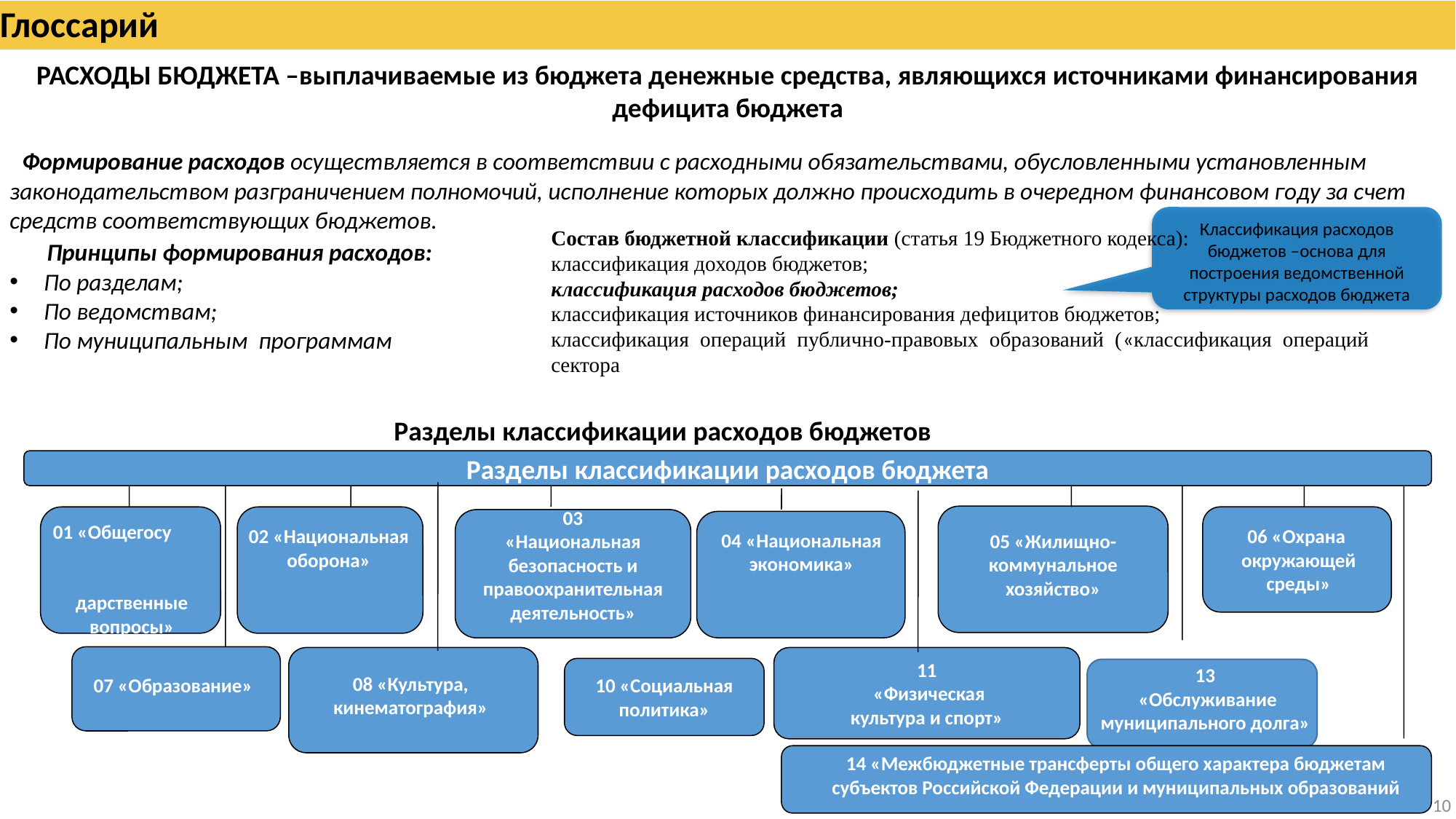

Глоссарий

РАСХОДЫ БЮДЖЕТА –выплачиваемые из бюджета денежные средства, являющихся источниками финансирования дефицита бюджета
  Формирование расходов осуществляется в соответствии с расходными обязательствами, обусловленными установленным законодательством разграничением полномочий, исполнение которых должно происходить в очередном финансовом году за счет средств соответствующих бюджетов.
      Принципы формирования расходов:
По разделам;
По ведомствам;
По муниципальным  программам
Классификация расходов бюджетов –основа для построения ведомственной структуры расходов бюджета

Состав бюджетной классификации (статья 19 Бюджетного кодекса):
классификация доходов бюджетов;
классификация расходов бюджетов;
классификация источников финансирования дефицитов бюджетов;
классификация операций публично-правовых образований («классификация операций сектора

03
«Национальная
безопасность и
правоохранительная
деятельность»

05 «Жилищно-коммунальное хозяйство»

01 «Общегосу                                                            дарственные вопросы»

02 «Национальная
оборона»

06 «Охрана
окружающей
среды»

04 «Национальная
экономика»

07 «Образование»

08 «Культура,
кинематография»
11
 «Физическая
культура и спорт»
10 «Социальная
политика»

14 «Межбюджетные трансферты общего характера бюджетам субъектов Российской Федерации и муниципальных образований
Разделы классификации расходов бюджета
Разделы классификации расходов бюджетов
13
 «Обслуживание муниципального долга»

10